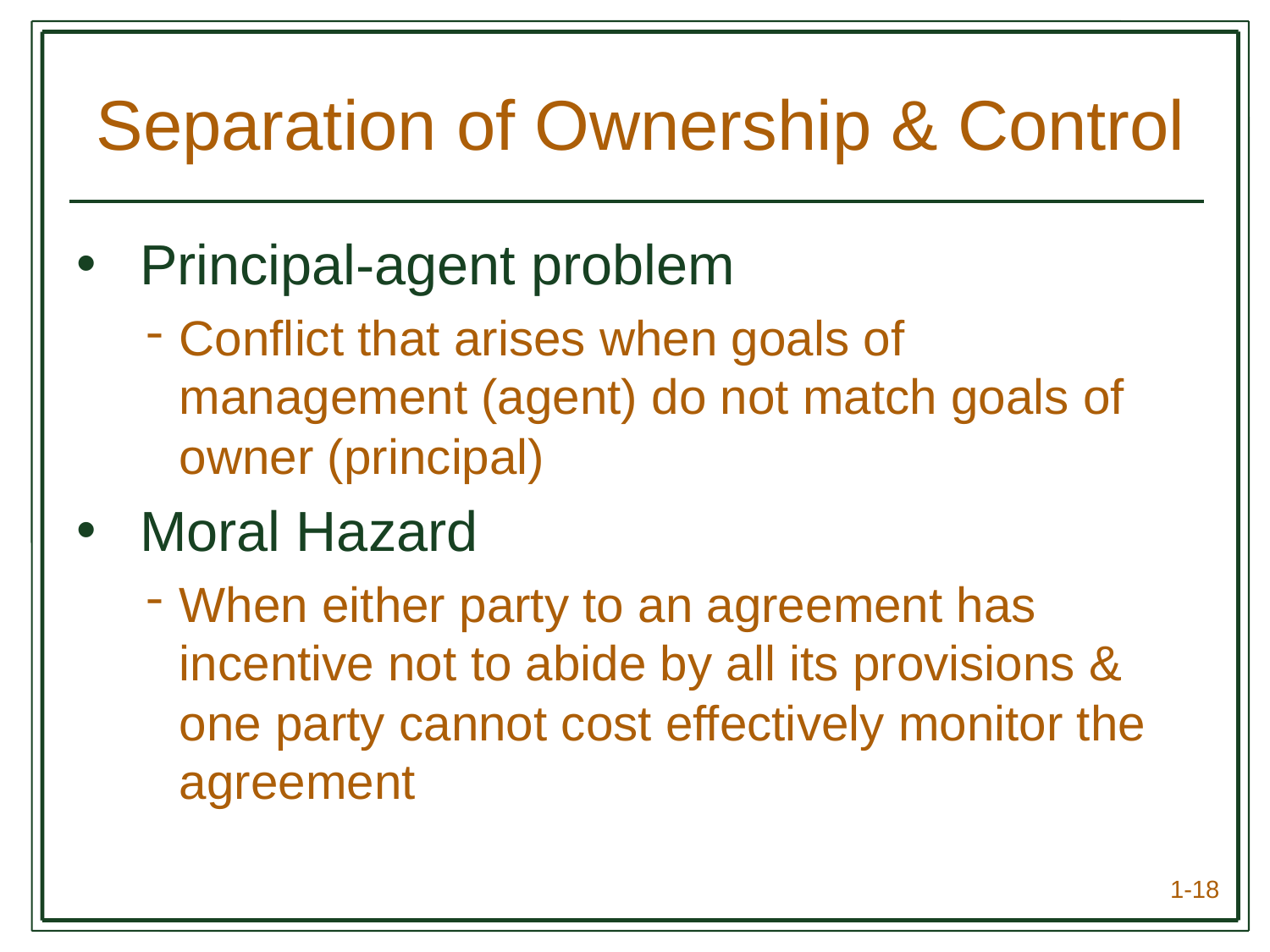

# Separation of Ownership & Control
Principal-agent problem
Conflict that arises when goals of management (agent) do not match goals of owner (principal)
Moral Hazard
When either party to an agreement has incentive not to abide by all its provisions & one party cannot cost effectively monitor the agreement